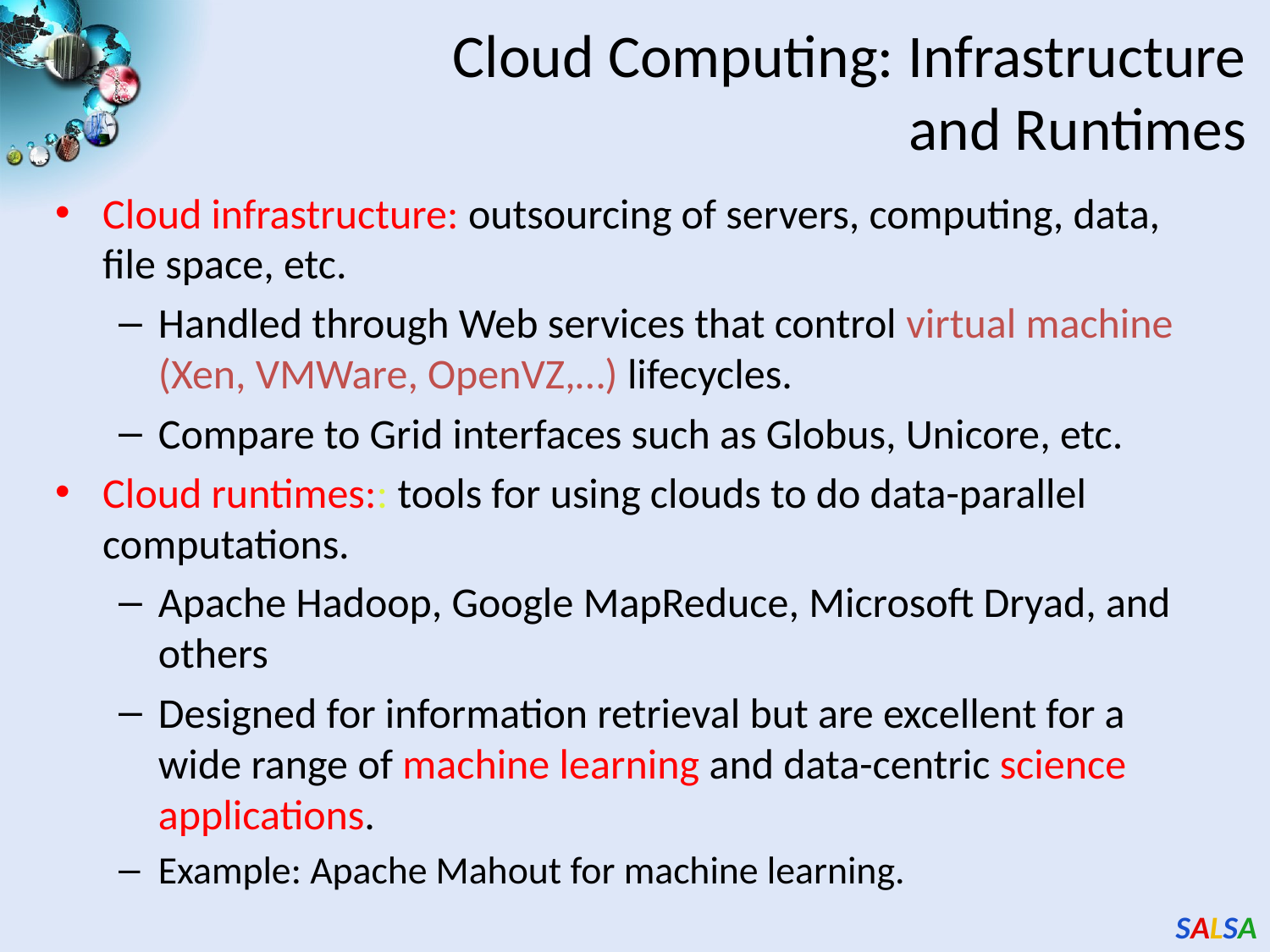

# Cloud Computing: Infrastructure and Runtimes
Cloud infrastructure: outsourcing of servers, computing, data, file space, etc.
Handled through Web services that control virtual machine (Xen, VMWare, OpenVZ,…) lifecycles.
Compare to Grid interfaces such as Globus, Unicore, etc.
Cloud runtimes:: tools for using clouds to do data-parallel computations.
Apache Hadoop, Google MapReduce, Microsoft Dryad, and others
Designed for information retrieval but are excellent for a wide range of machine learning and data-centric science applications.
Example: Apache Mahout for machine learning.